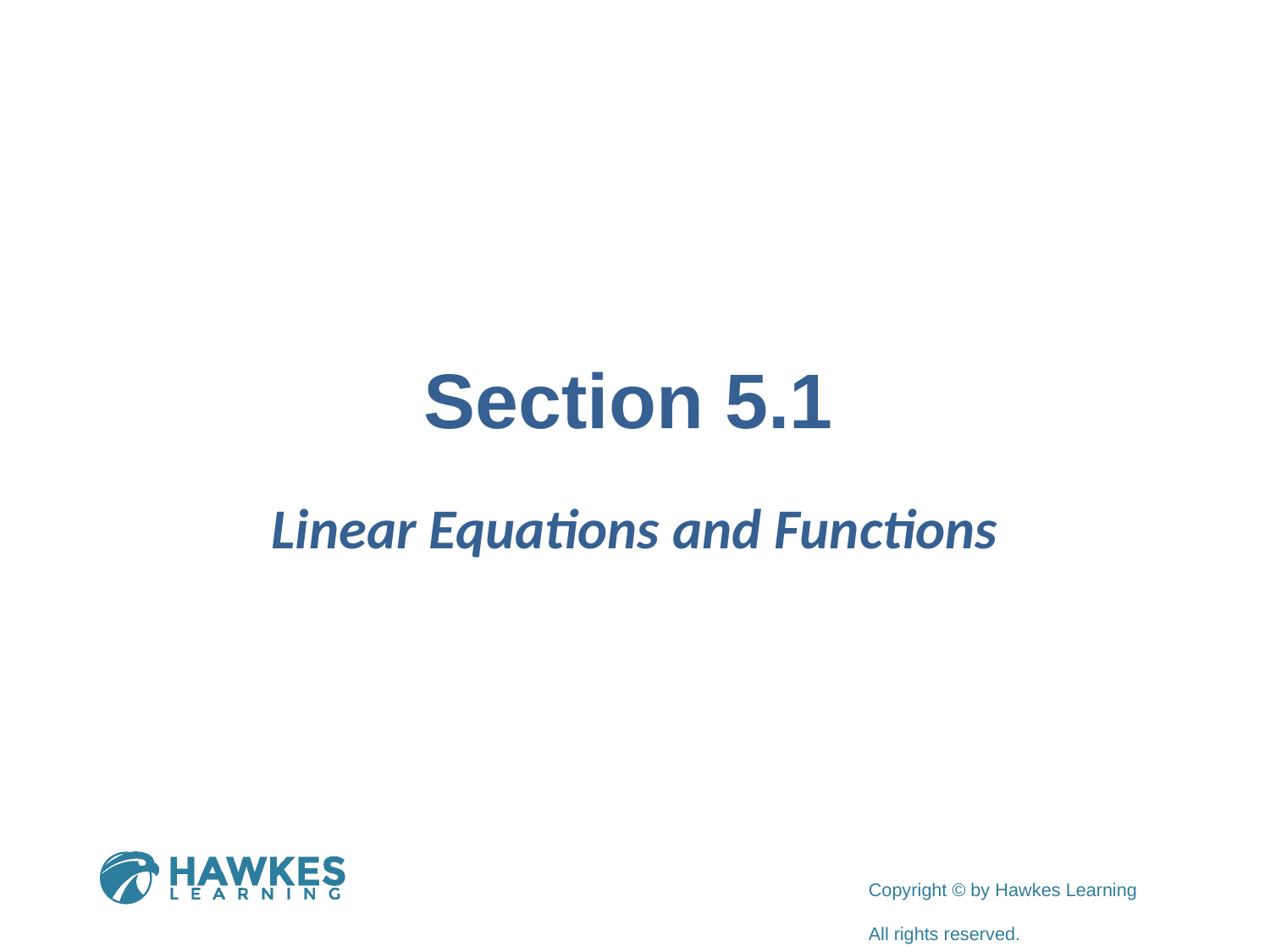

# Section 5.1
Linear Equations and Functions